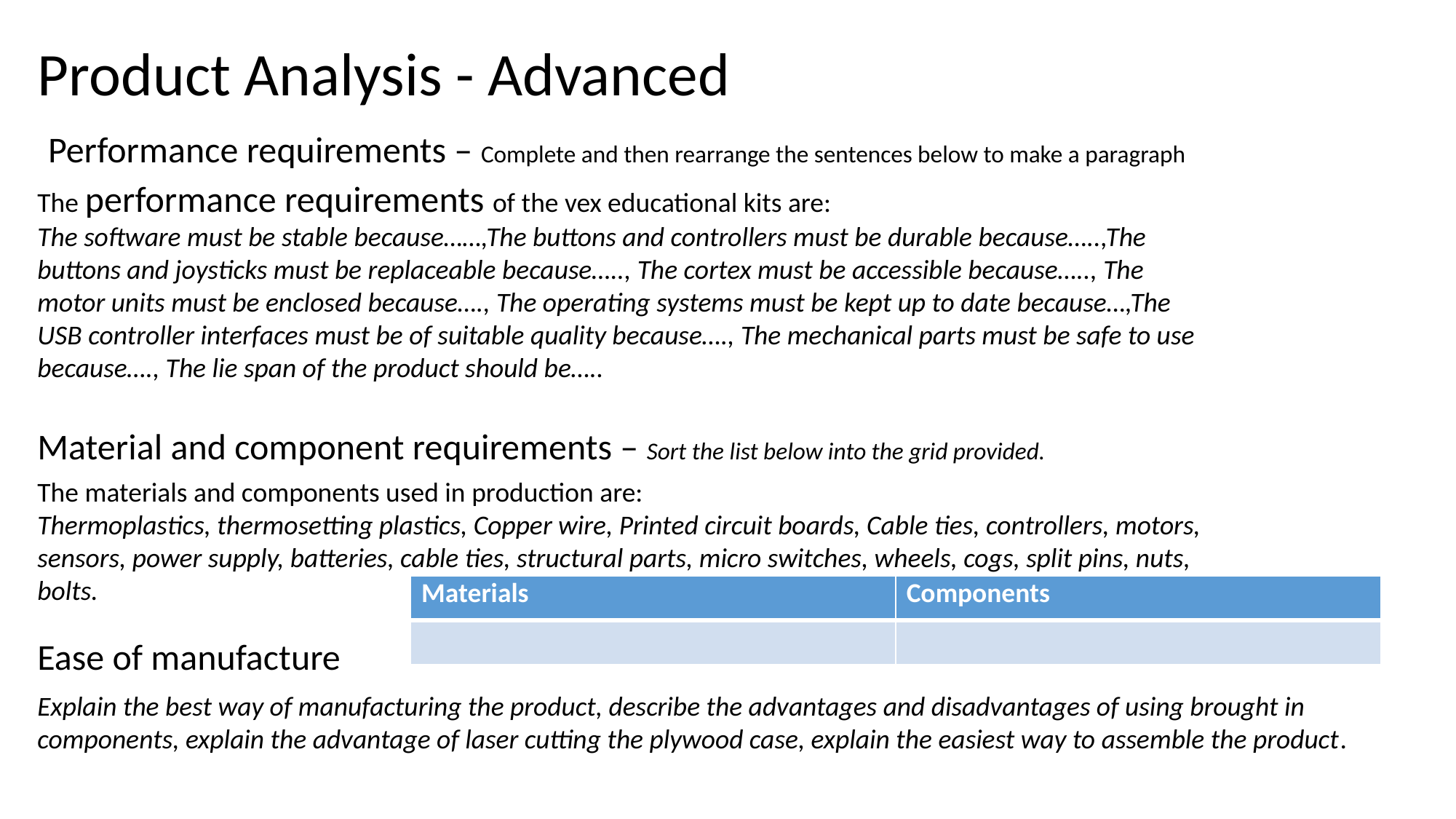

Product Analysis - Advanced
Performance requirements – Complete and then rearrange the sentences below to make a paragraph
The performance requirements of the vex educational kits are:
The software must be stable because……,The buttons and controllers must be durable because…..,The buttons and joysticks must be replaceable because….., The cortex must be accessible because….., The motor units must be enclosed because…., The operating systems must be kept up to date because…,The USB controller interfaces must be of suitable quality because…., The mechanical parts must be safe to use because…., The lie span of the product should be…..
Material and component requirements – Sort the list below into the grid provided.
The materials and components used in production are:
Thermoplastics, thermosetting plastics, Copper wire, Printed circuit boards, Cable ties, controllers, motors, sensors, power supply, batteries, cable ties, structural parts, micro switches, wheels, cogs, split pins, nuts, bolts.
| Materials | Components |
| --- | --- |
|  |  |
Ease of manufacture
Explain the best way of manufacturing the product, describe the advantages and disadvantages of using brought in components, explain the advantage of laser cutting the plywood case, explain the easiest way to assemble the product.